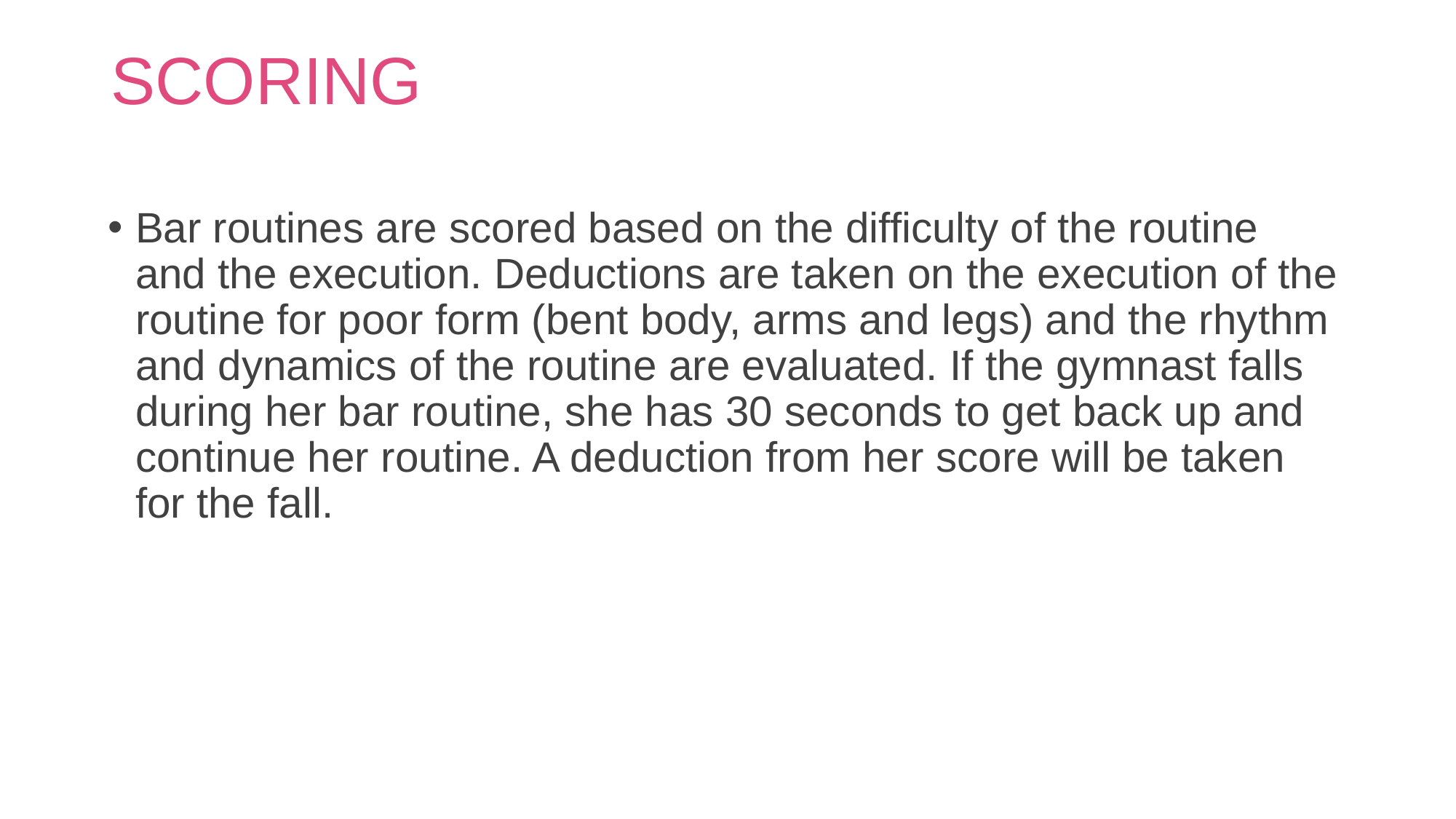

# SCORING
Bar routines are scored based on the difficulty of the routine and the execution. Deductions are taken on the execution of the routine for poor form (bent body, arms and legs) and the rhythm and dynamics of the routine are evaluated. If the gymnast falls during her bar routine, she has 30 seconds to get back up and continue her routine. A deduction from her score will be taken for the fall.